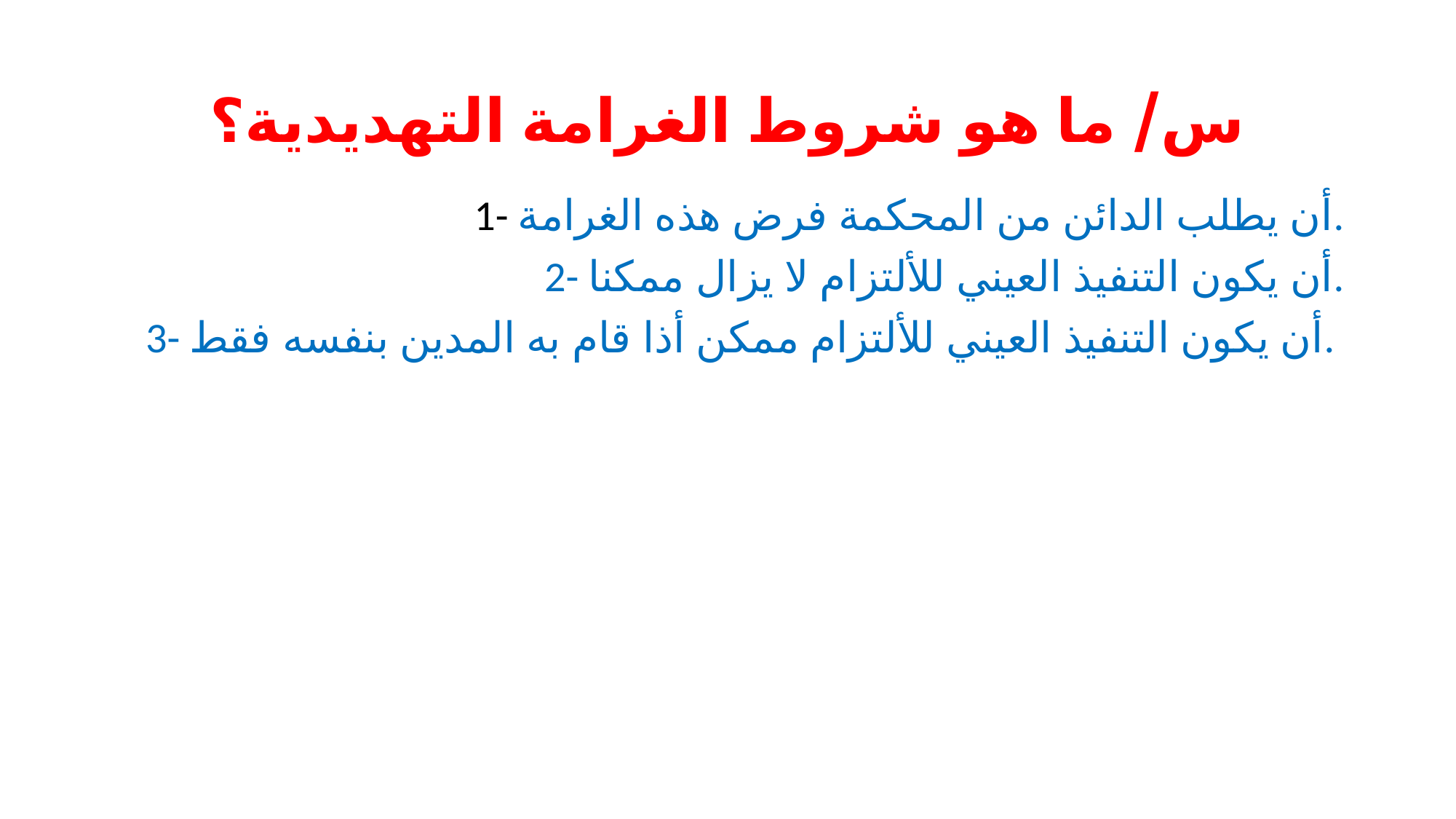

# س/ ما هو شروط الغرامة التهديدية؟
1- أن يطلب الدائن من المحكمة فرض هذه الغرامة.
2- أن يكون التنفيذ العيني للألتزام لا يزال ممكنا.
3- أن يكون التنفيذ العيني للألتزام ممكن أذا قام به المدين بنفسه فقط.